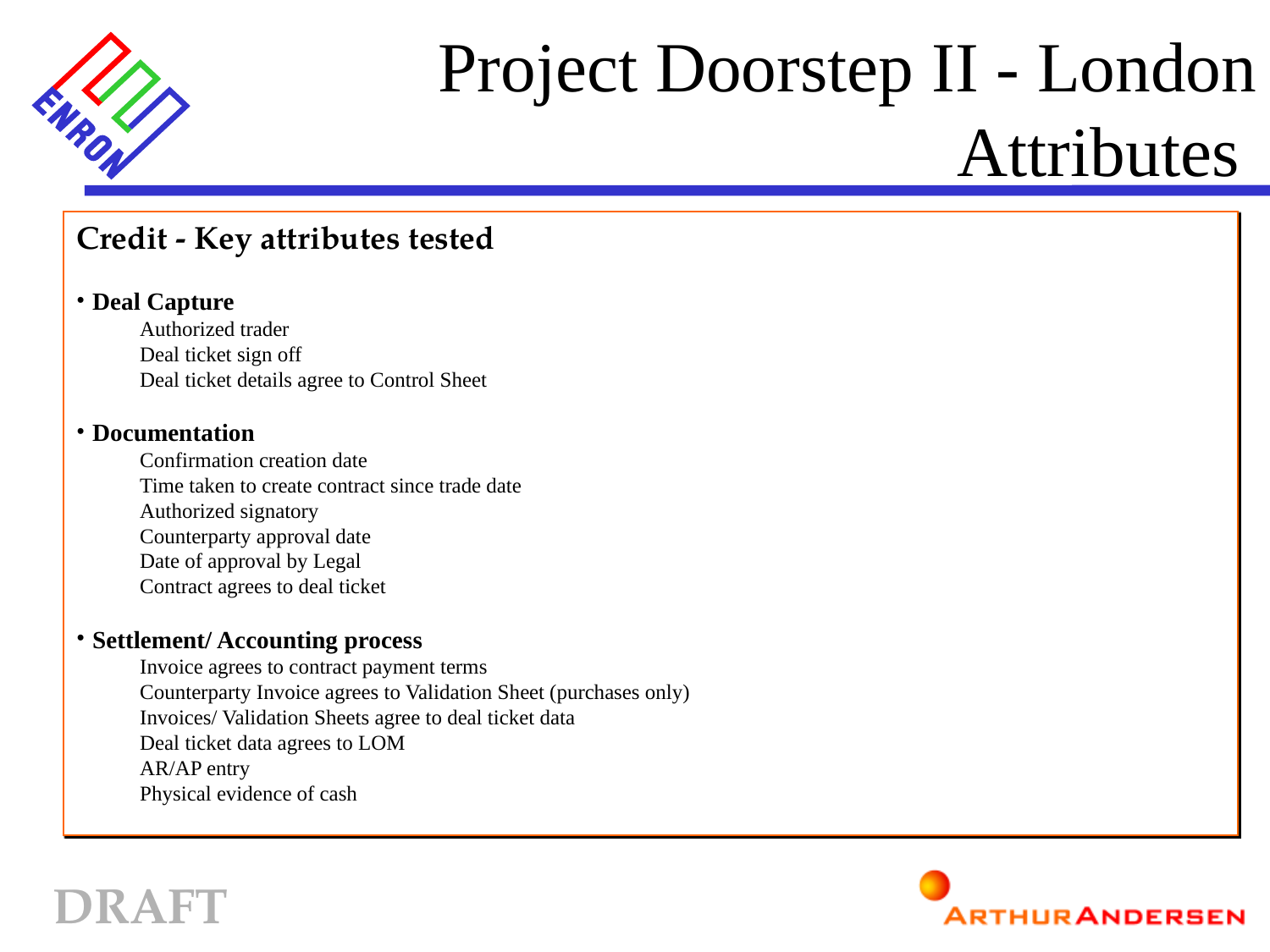

Project Doorstep II - London Attributes
Credit - Key attributes tested

Deal Capture
Authorized trader
Deal ticket sign off
Deal ticket details agree to Control Sheet

Documentation
Confirmation creation date
Time taken to create contract since trade date
Authorized signatory
Counterparty approval date
Date of approval by Legal
Contract agrees to deal ticket

Settlement/ Accounting process
Invoice agrees to contract payment terms
Counterparty Invoice agrees to Validation Sheet (purchases only)
Invoices/ Validation Sheets agree to deal ticket data
Deal ticket data agrees to LOM
AR/AP entry
Physical evidence of cash